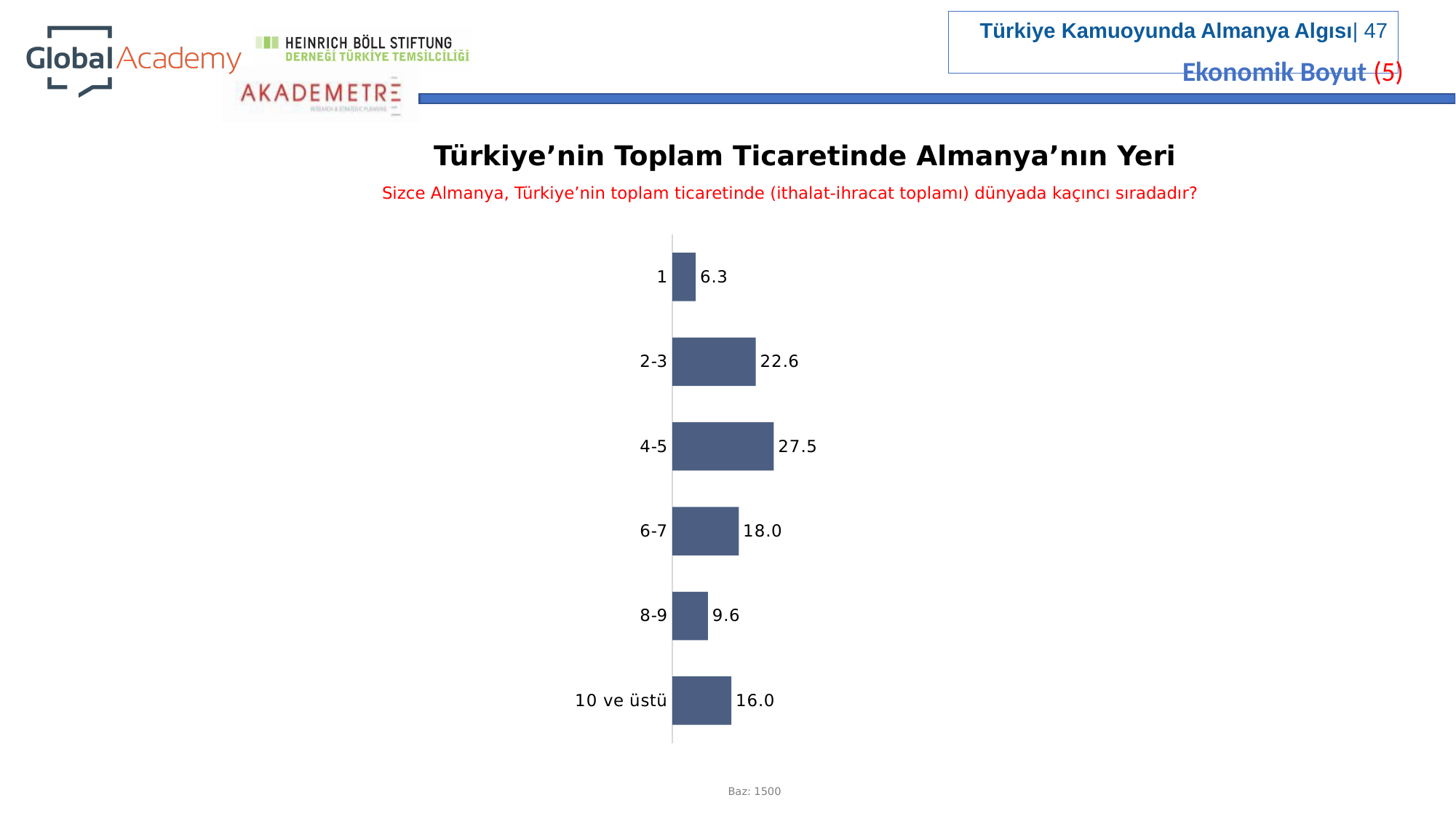

Ekonomik Boyut (5)
Türkiye’nin Toplam Ticaretinde Almanya’nın Yeri
Sizce Almanya, Türkiye’nin toplam ticaretinde (ithalat-ihracat toplamı) dünyada kaçıncı sıradadır?

### Chart

| Category |  |
|---|---|
| 1 | 6.3 |
| 2-3 | 22.6 |
| 4-5 | 27.5 |
| 6-7 | 18.0 |
| 8-9 | 9.600000000000001 |
| 10 ve üstü | 15.999999999999993 |
Baz: 1500